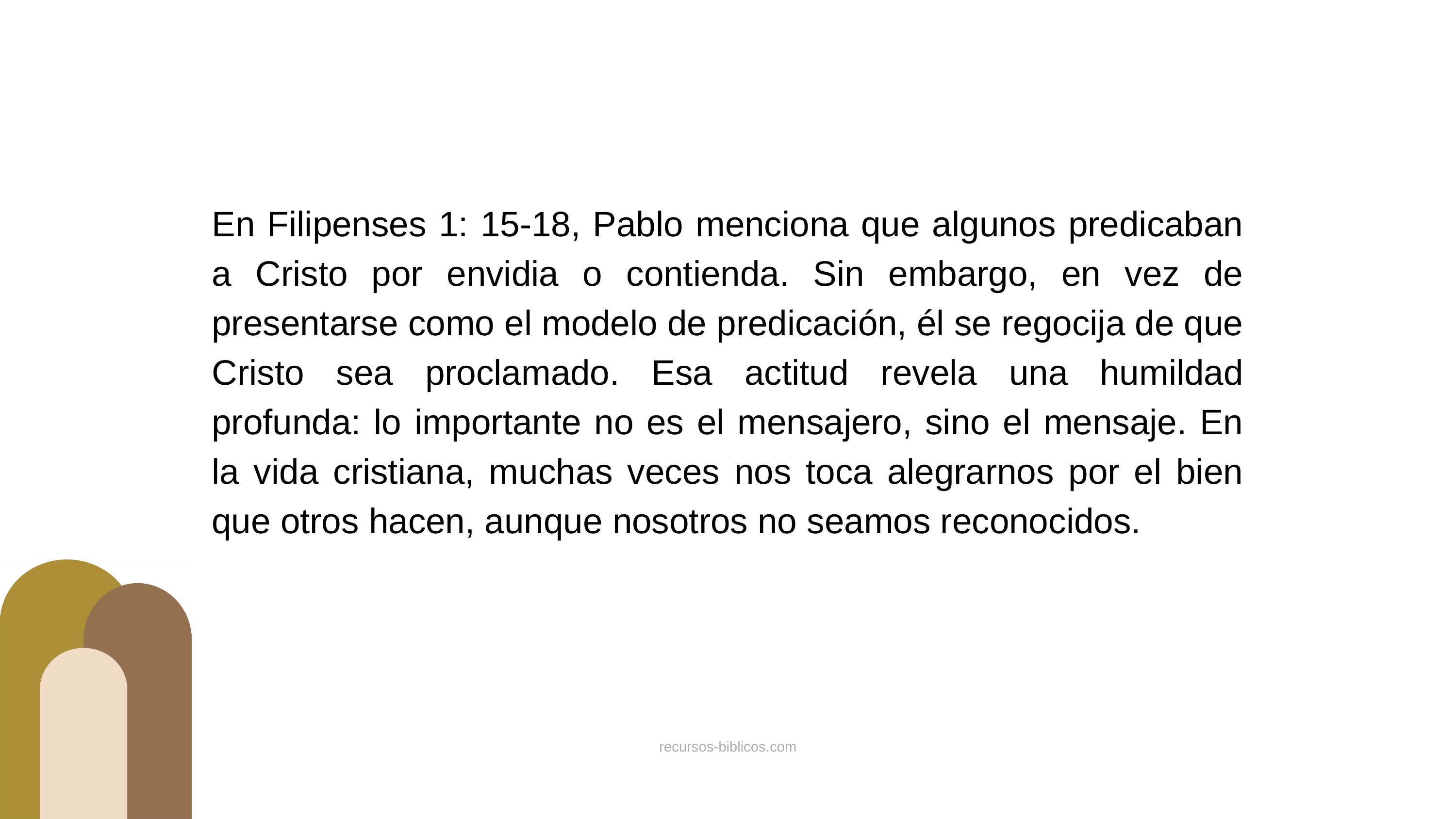

En Filipenses 1: 15-18, Pablo menciona que algunos predicaban a Cristo por envidia o contienda. Sin embargo, en vez de presentarse como el modelo de predicación, él se regocija de que Cristo sea proclamado. Esa actitud revela una humildad profunda: lo importante no es el mensajero, sino el mensaje. En la vida cristiana, muchas veces nos toca alegrarnos por el bien que otros hacen, aunque nosotros no seamos reconocidos.

recursos-biblicos.com